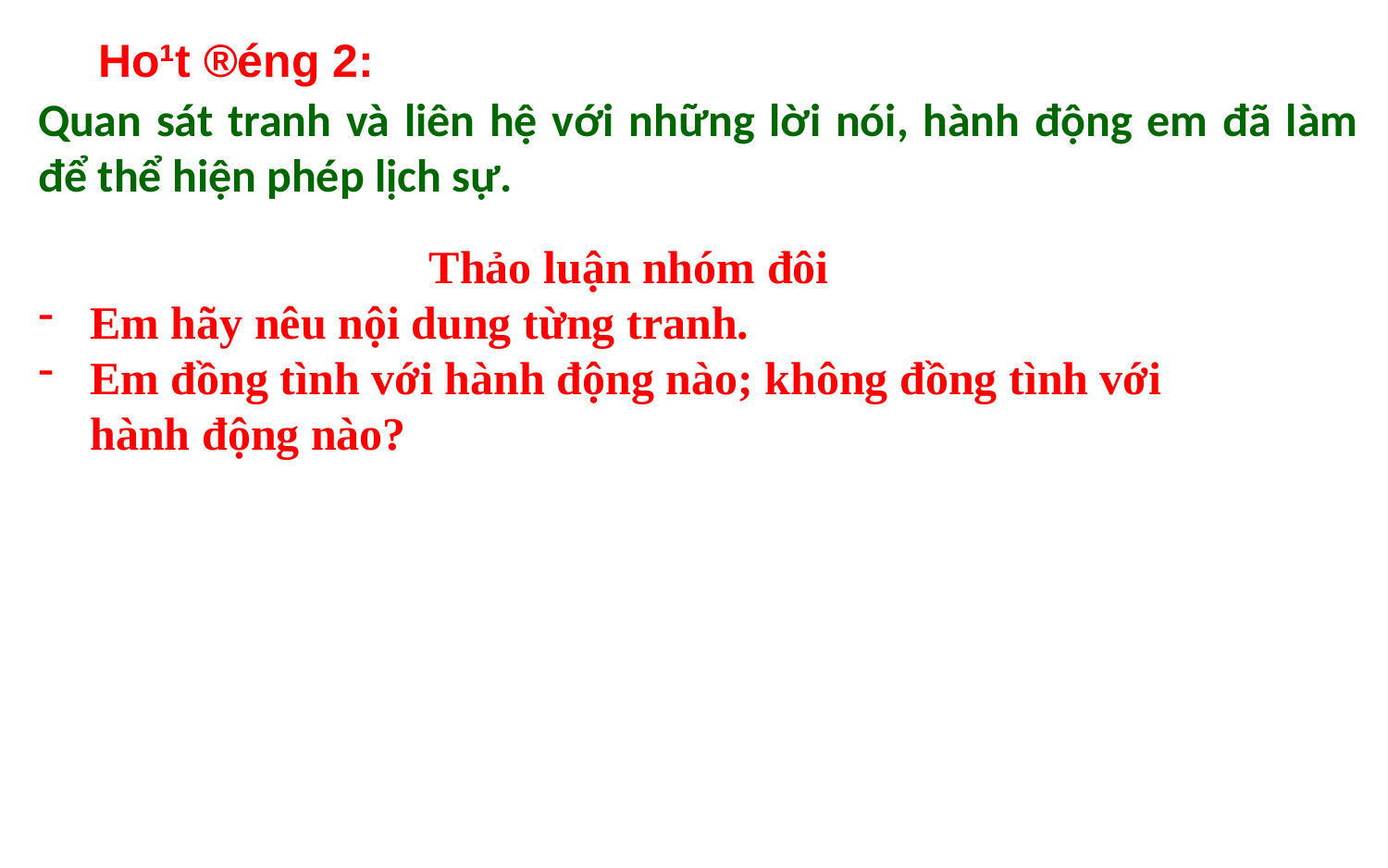

Ho¹t ®éng 2:
Quan sát tranh và liên hệ với những lời nói, hành động em đã làm để thể hiện phép lịch sự.
Thảo luận nhóm đôi
Em hãy nêu nội dung từng tranh.
Em đồng tình với hành động nào; không đồng tình với hành động nào?